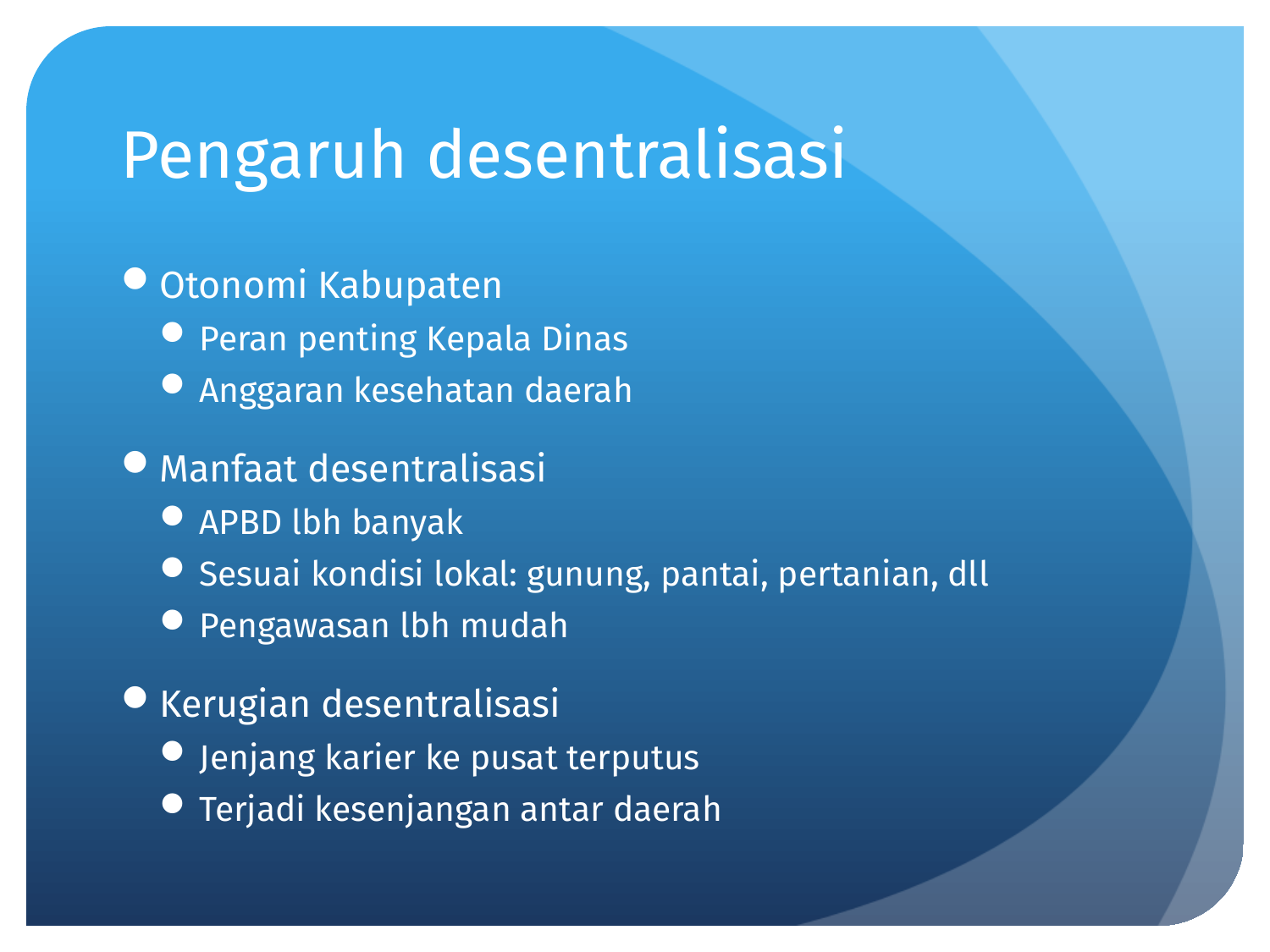

# Pengaruh desentralisasi
Otonomi Kabupaten
Peran penting Kepala Dinas
Anggaran kesehatan daerah
Manfaat desentralisasi
APBD lbh banyak
Sesuai kondisi lokal: gunung, pantai, pertanian, dll
Pengawasan lbh mudah
Kerugian desentralisasi
Jenjang karier ke pusat terputus
Terjadi kesenjangan antar daerah